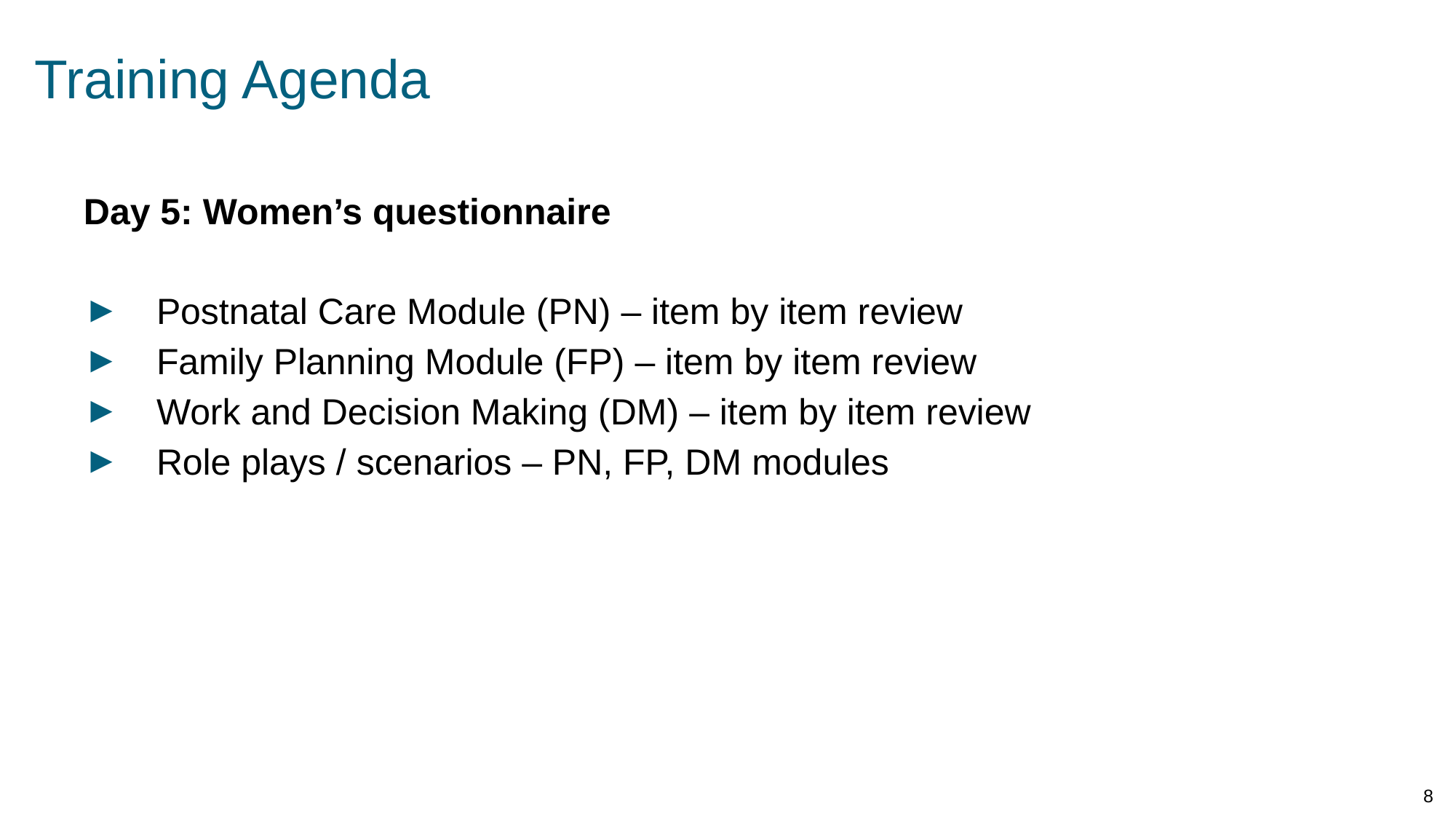

# Training Agenda
Day 5: Women’s questionnaire

Postnatal Care Module (PN) – item by item review
Family Planning Module (FP) – item by item review
Work and Decision Making (DM) – item by item review
Role plays / scenarios – PN, FP, DM modules